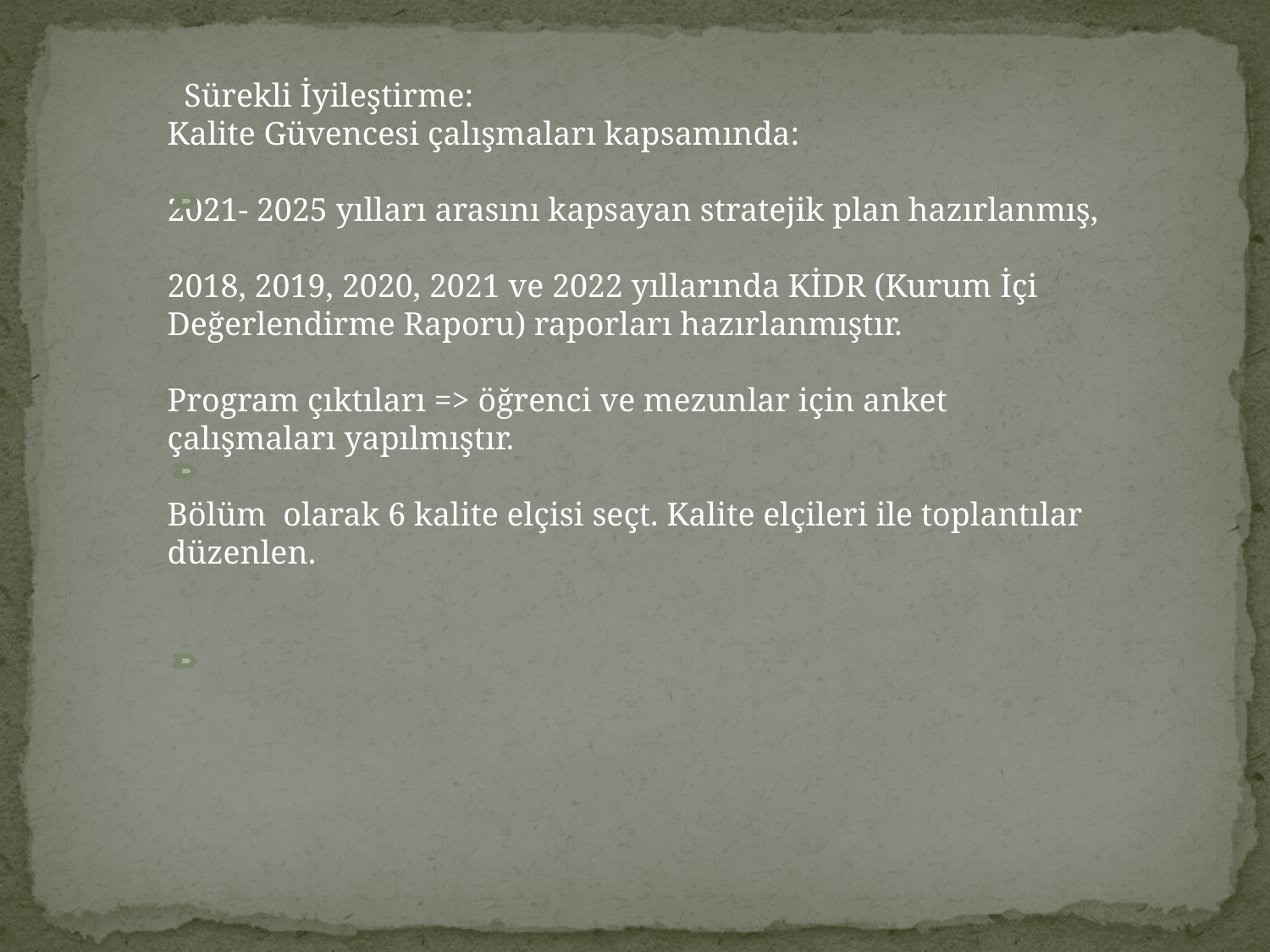

Sürekli İyileştirme:
Kalite Güvencesi çalışmaları kapsamında:

2021- 2025 yılları arasını kapsayan stratejik plan hazırlanmış,

2018, 2019, 2020, 2021 ve 2022 yıllarında KİDR (Kurum İçi Değerlendirme Raporu) raporları hazırlanmıştır.

Program çıktıları => öğrenci ve mezunlar için anket çalışmaları yapılmıştır.

Bölüm  olarak 6 kalite elçisi seçt. Kalite elçileri ile toplantılar düzenlen.